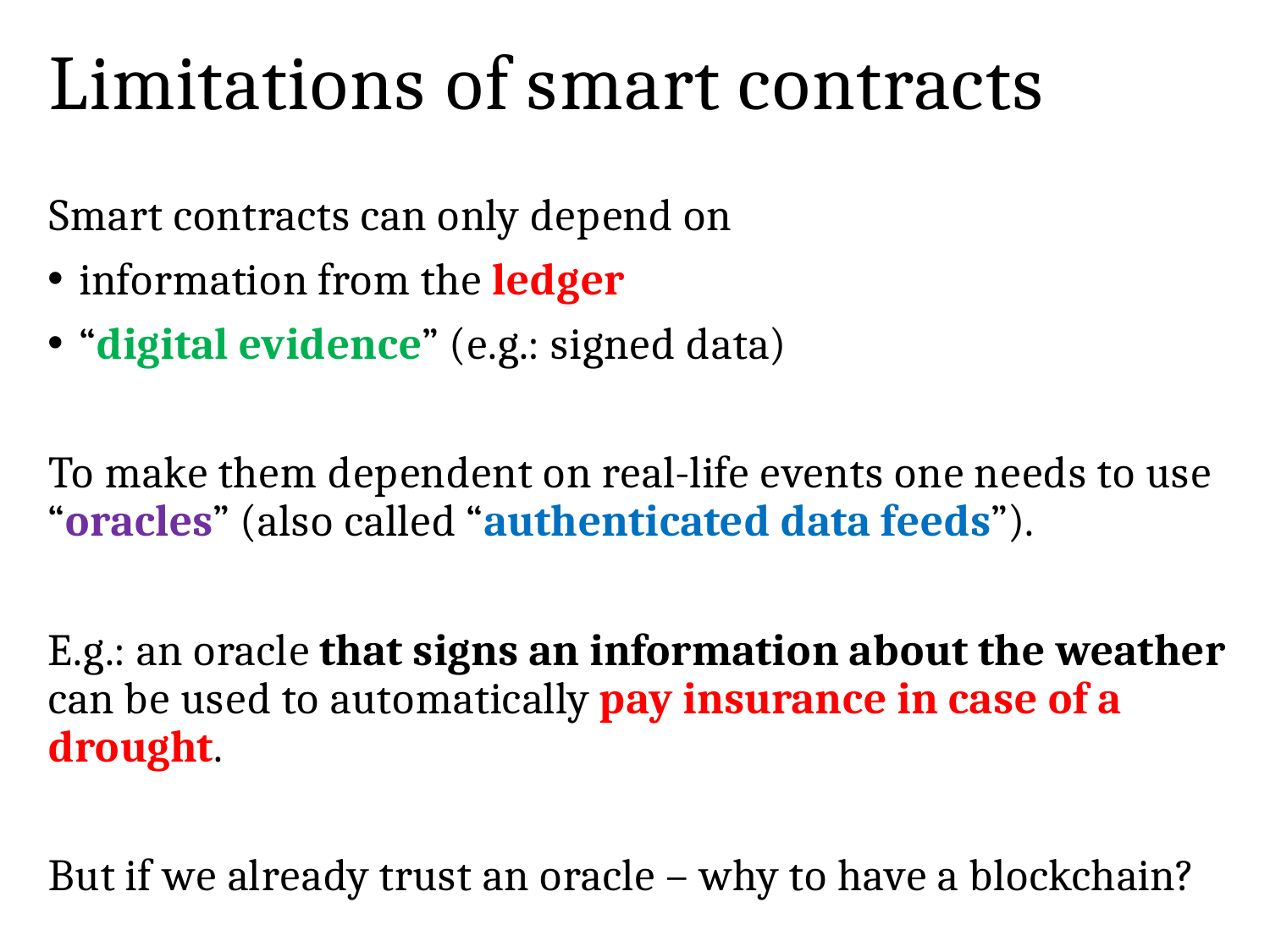

# Limitations of smart contracts
Smart contracts can only depend on
information from the ledger
“digital evidence” (e.g.: signed data)

To make them dependent on real-life events one needs to use “oracles” (also called “authenticated data feeds”).

E.g.: an oracle that signs an information about the weather can be used to automatically pay insurance in case of a drought.

But if we already trust an oracle – why to have a blockchain?